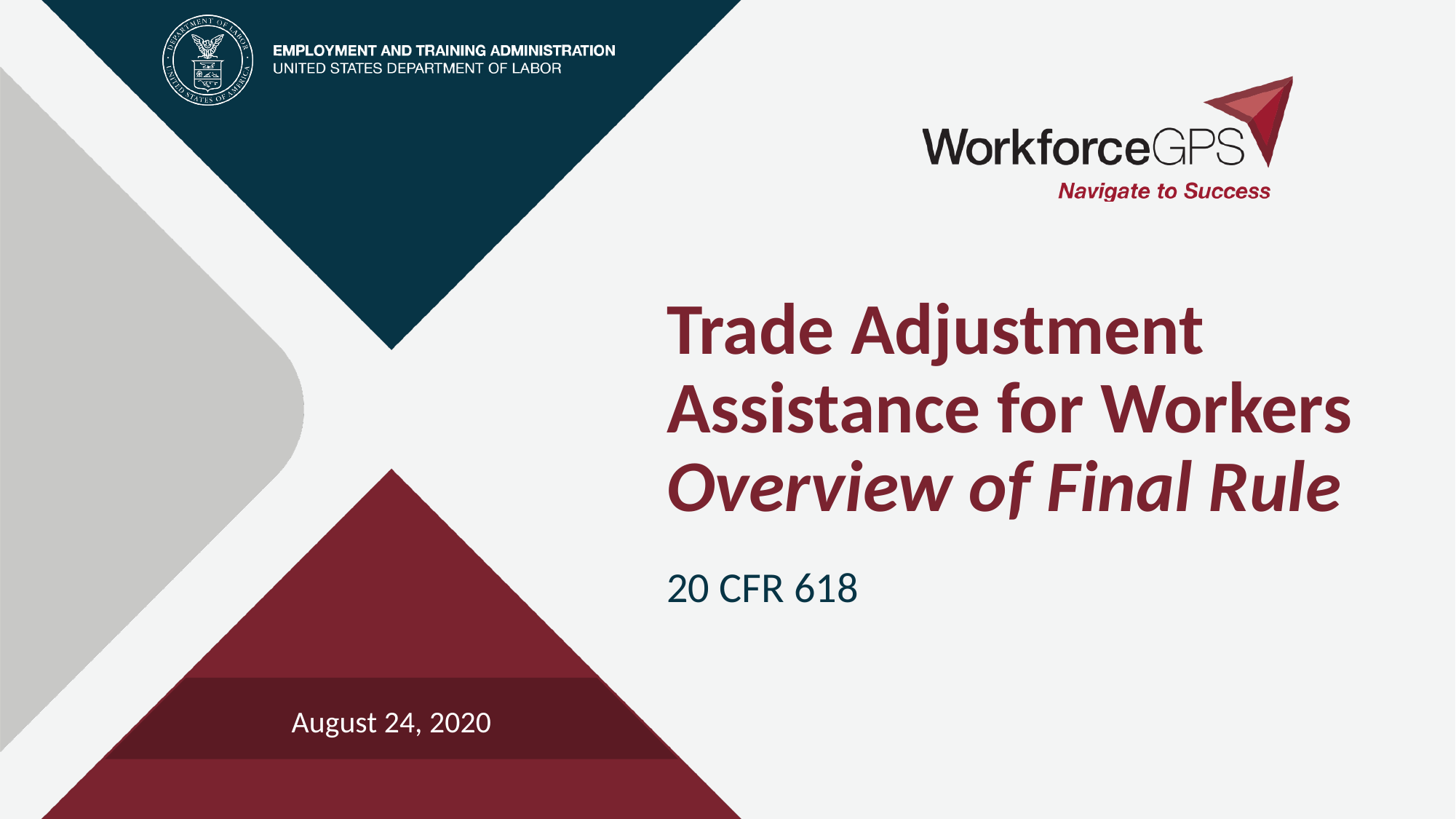

# Trade Adjustment Assistance for Workers Overview of Final Rule
20 CFR 618
August 24, 2020